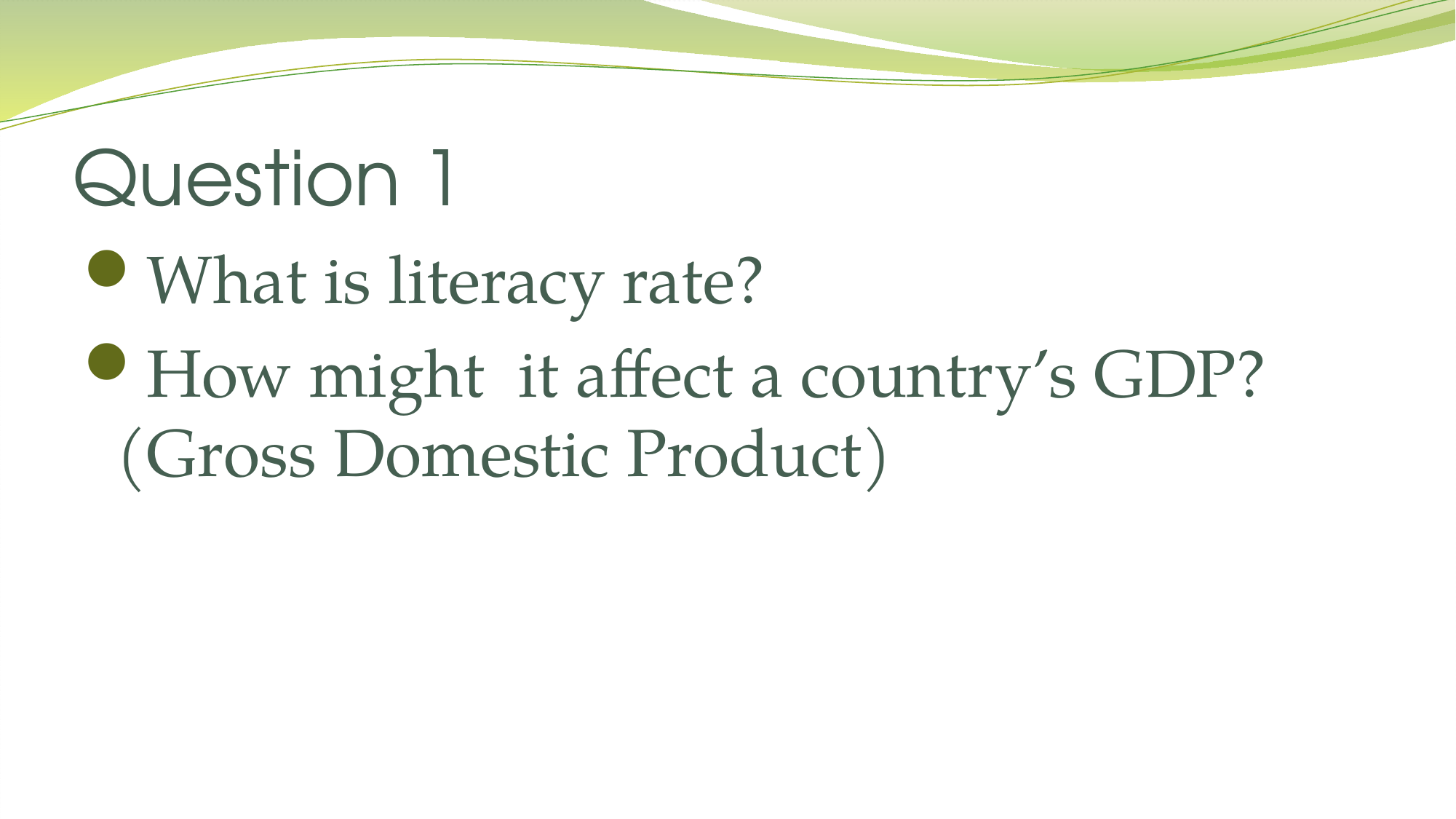

# Question 1
What is literacy rate?
How might  it affect a country’s GDP? (Gross Domestic Product)